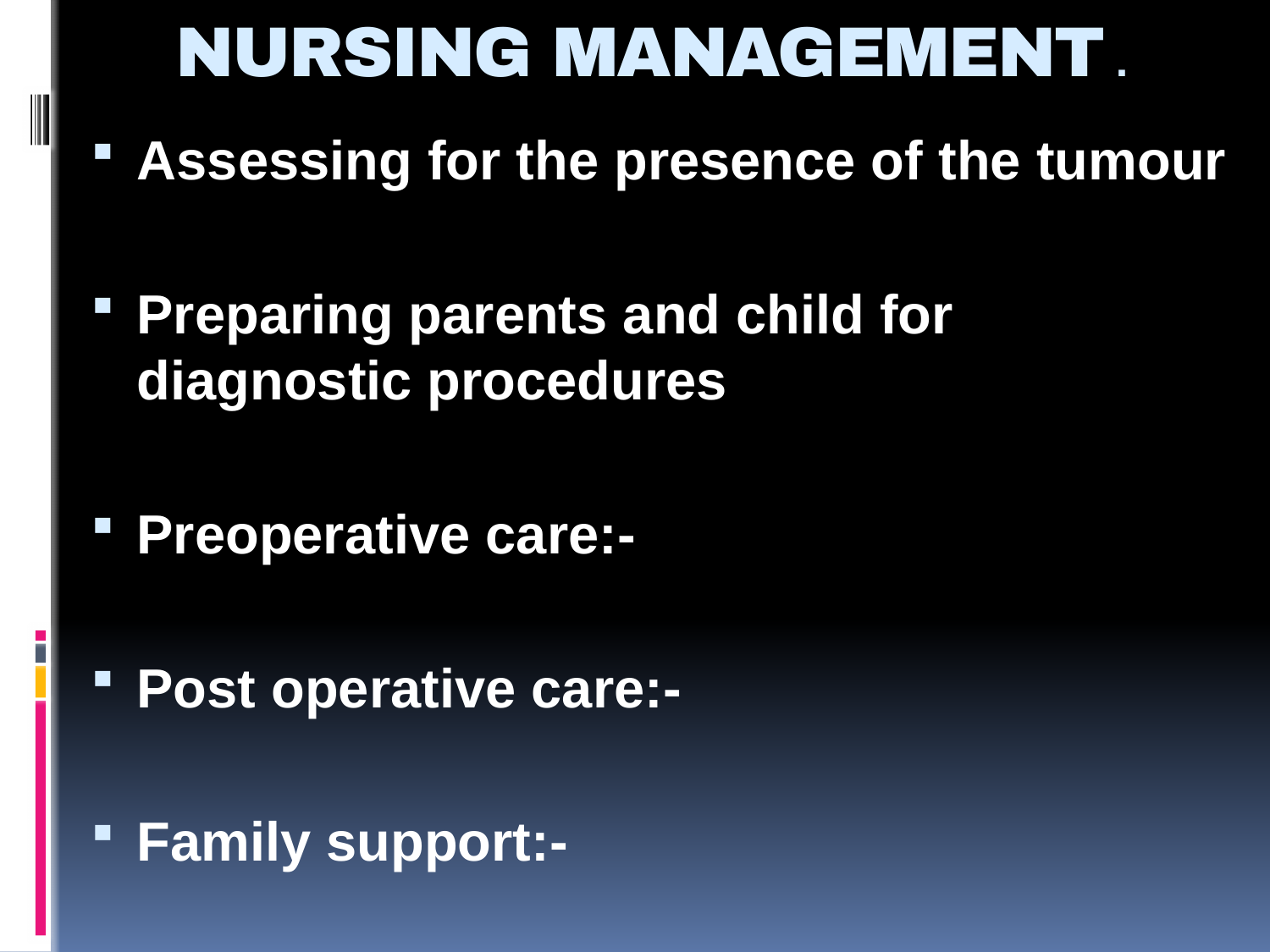

# NURSING MANAGEMENT.
Assessing for the presence of the tumour

Preparing parents and child for diagnostic procedures

Preoperative care:-

Post operative care:-

Family support:-